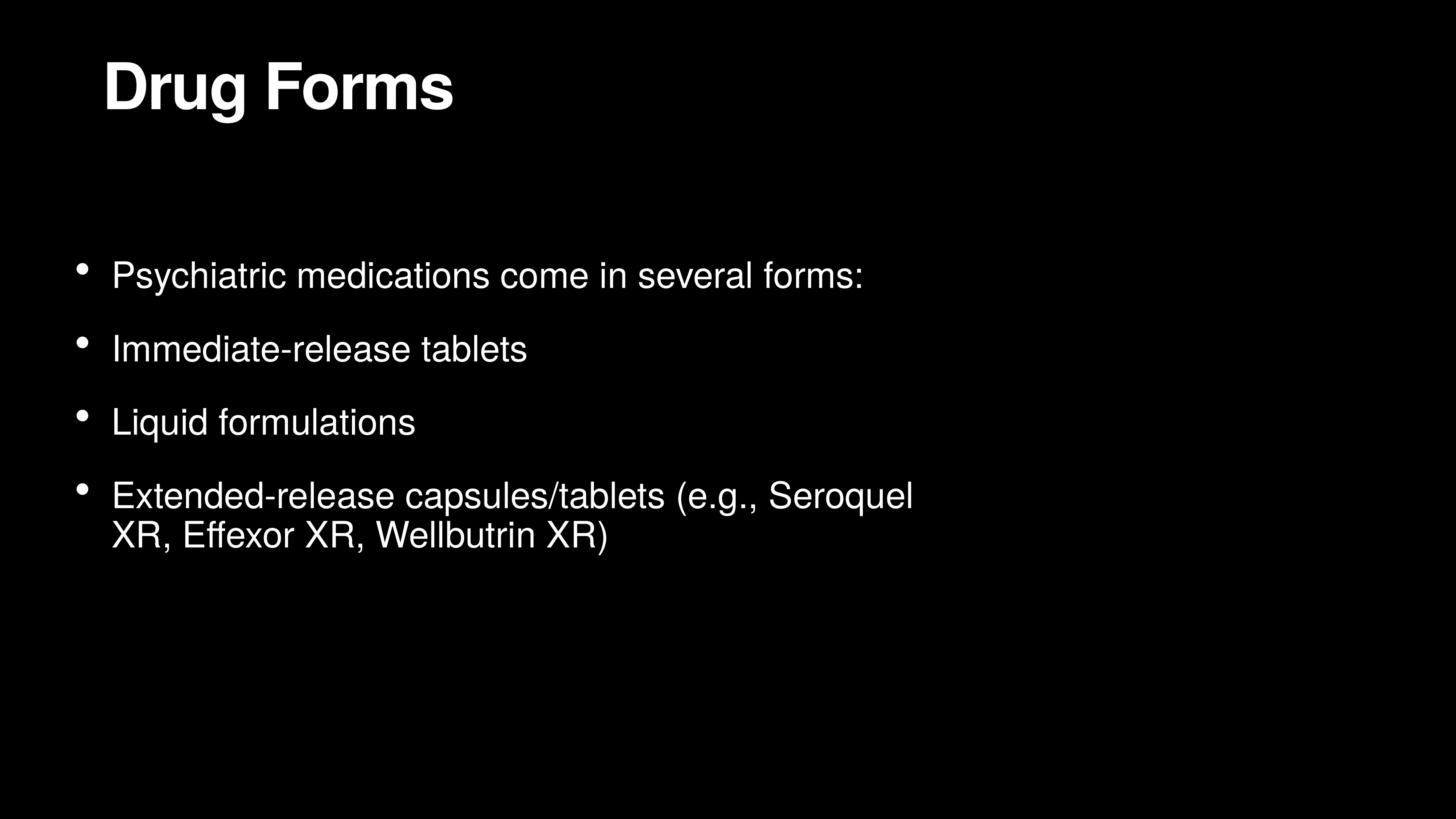

# Drug Forms
Psychiatric medications come in several forms:
Immediate-release tablets
Liquid formulations
Extended-release capsules/tablets (e.g., Seroquel XR, Effexor XR, Wellbutrin XR)